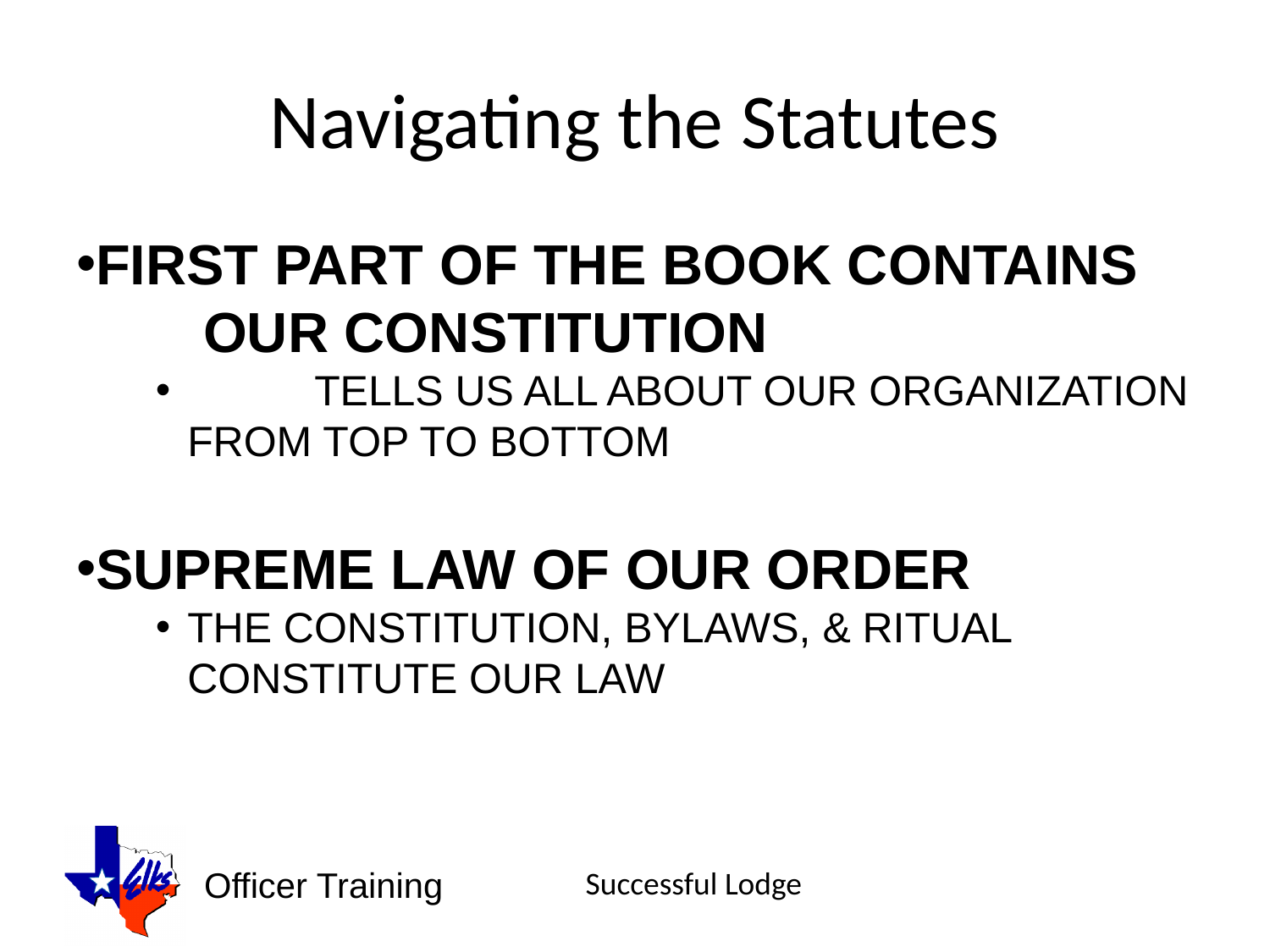

# Navigating the Statutes
FIRST PART OF THE BOOK CONTAINS 	OUR CONSTITUTION
	TELLS US ALL ABOUT OUR ORGANIZATION FROM TOP TO BOTTOM

SUPREME LAW OF OUR ORDER
THE CONSTITUTION, BYLAWS, & RITUAL CONSTITUTE OUR LAW